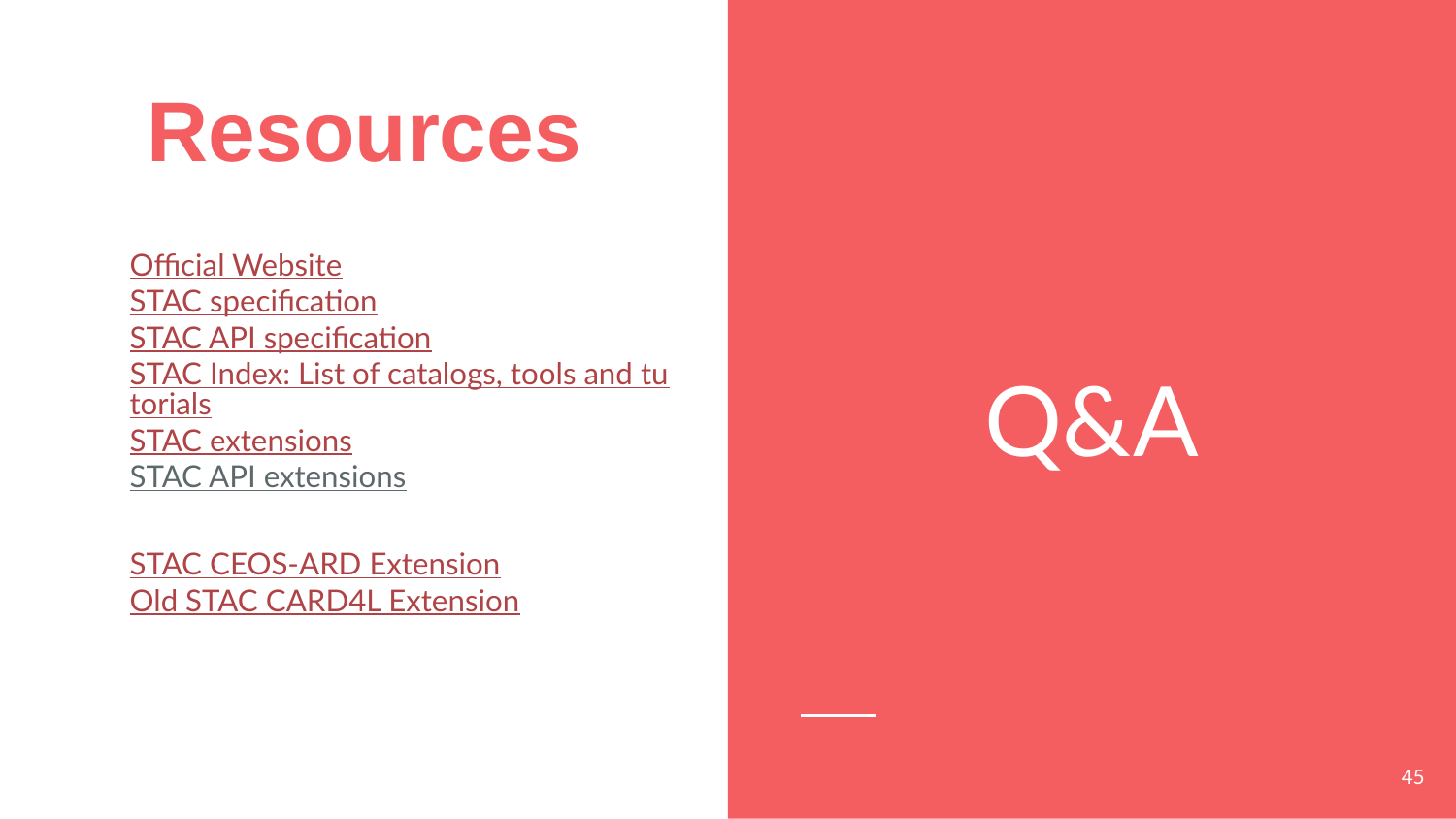

# Resources
Q&A
Official Website
STAC specification
STAC API specification
STAC Index: List of catalogs, tools and tutorials
STAC extensions
STAC API extensions
STAC CEOS-ARD Extension
Old STAC CARD4L Extension
45